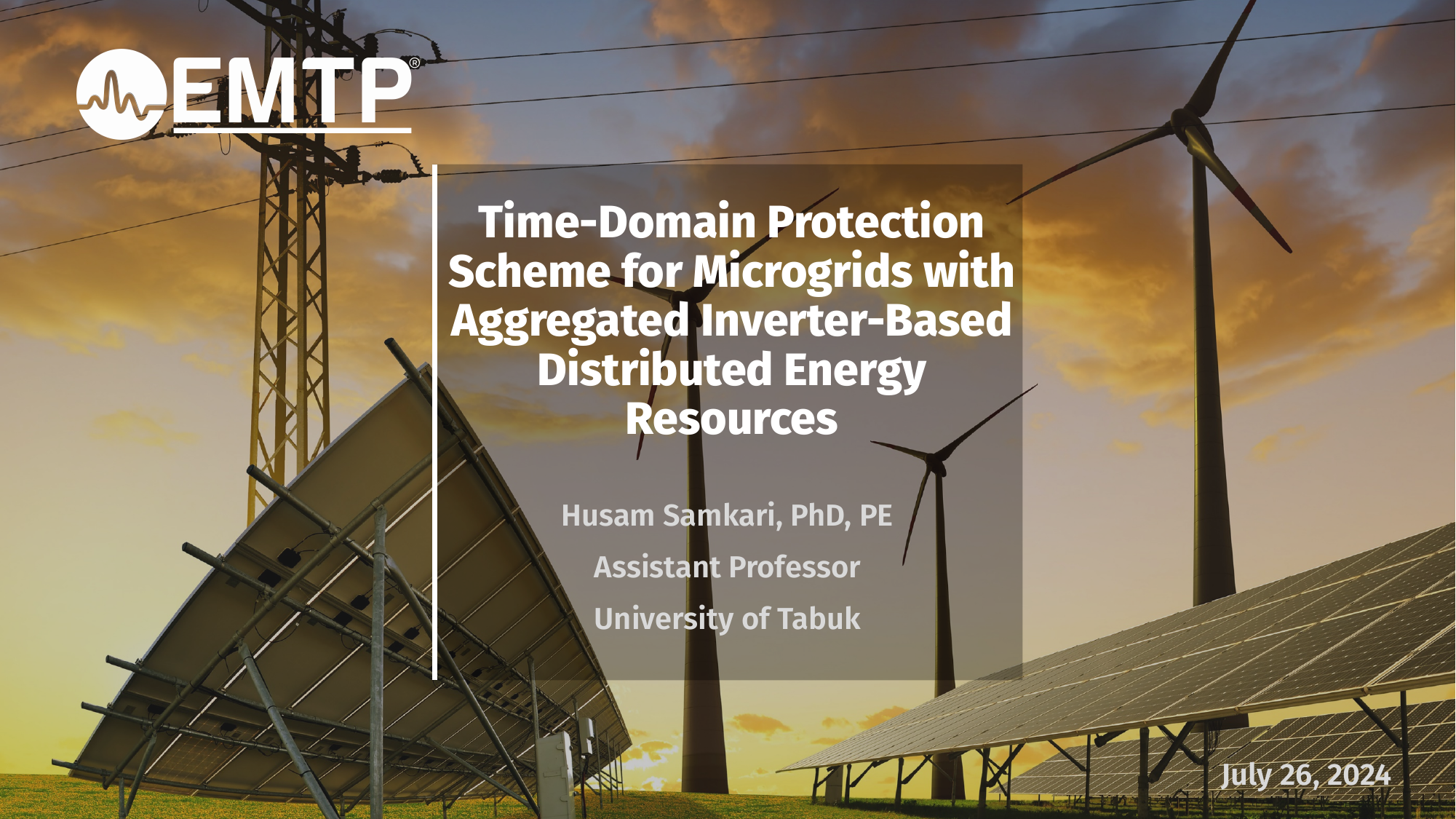

# Time-Domain Protection Scheme for Microgrids with Aggregated Inverter-Based Distributed Energy Resources
Husam Samkari, PhD, PE
Assistant Professor
University of Tabuk
July 26, 2024